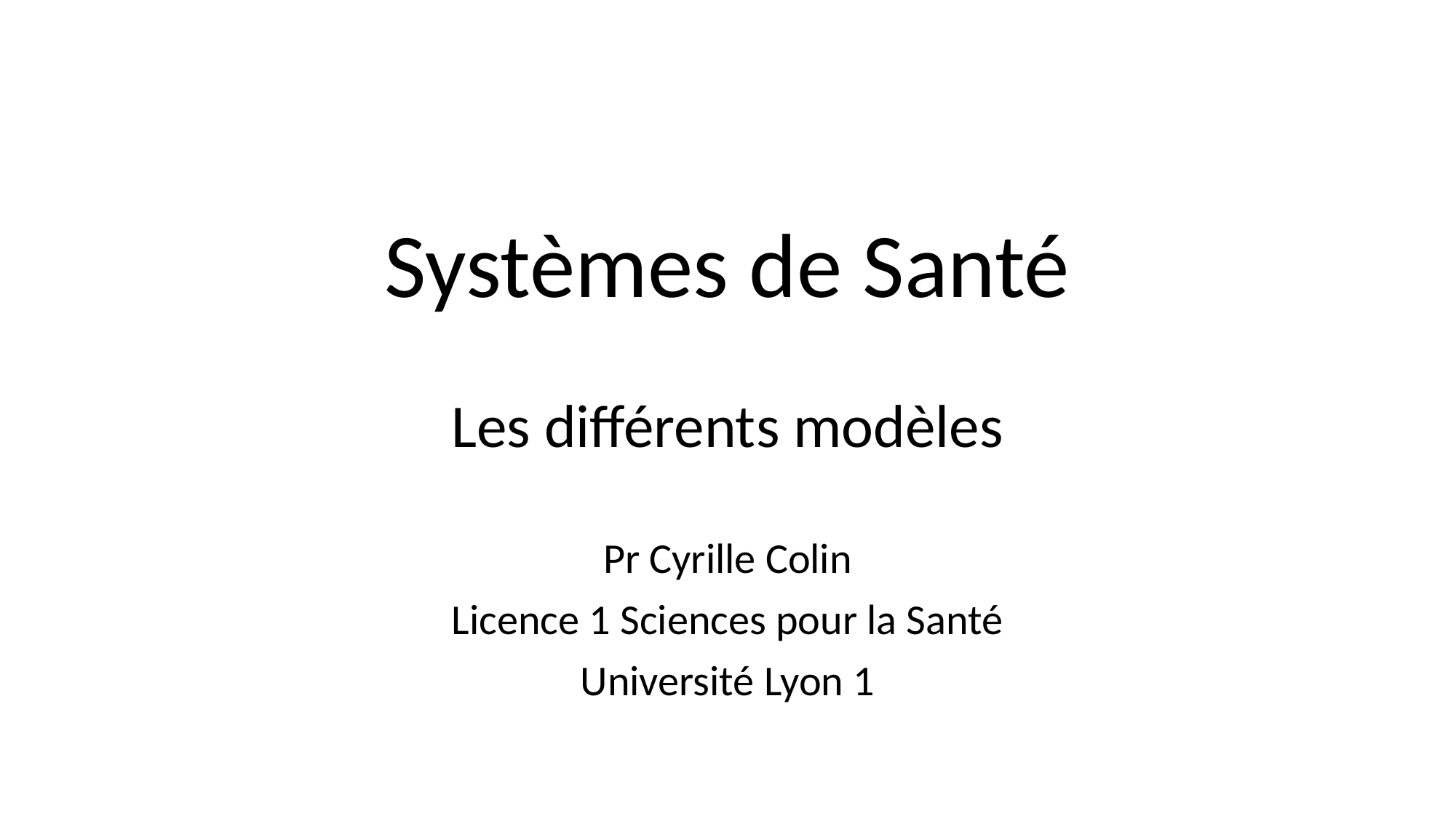

# Systèmes de Santé
Les différents modèles

Pr Cyrille Colin
Licence 1 Sciences pour la Santé
Université Lyon 1